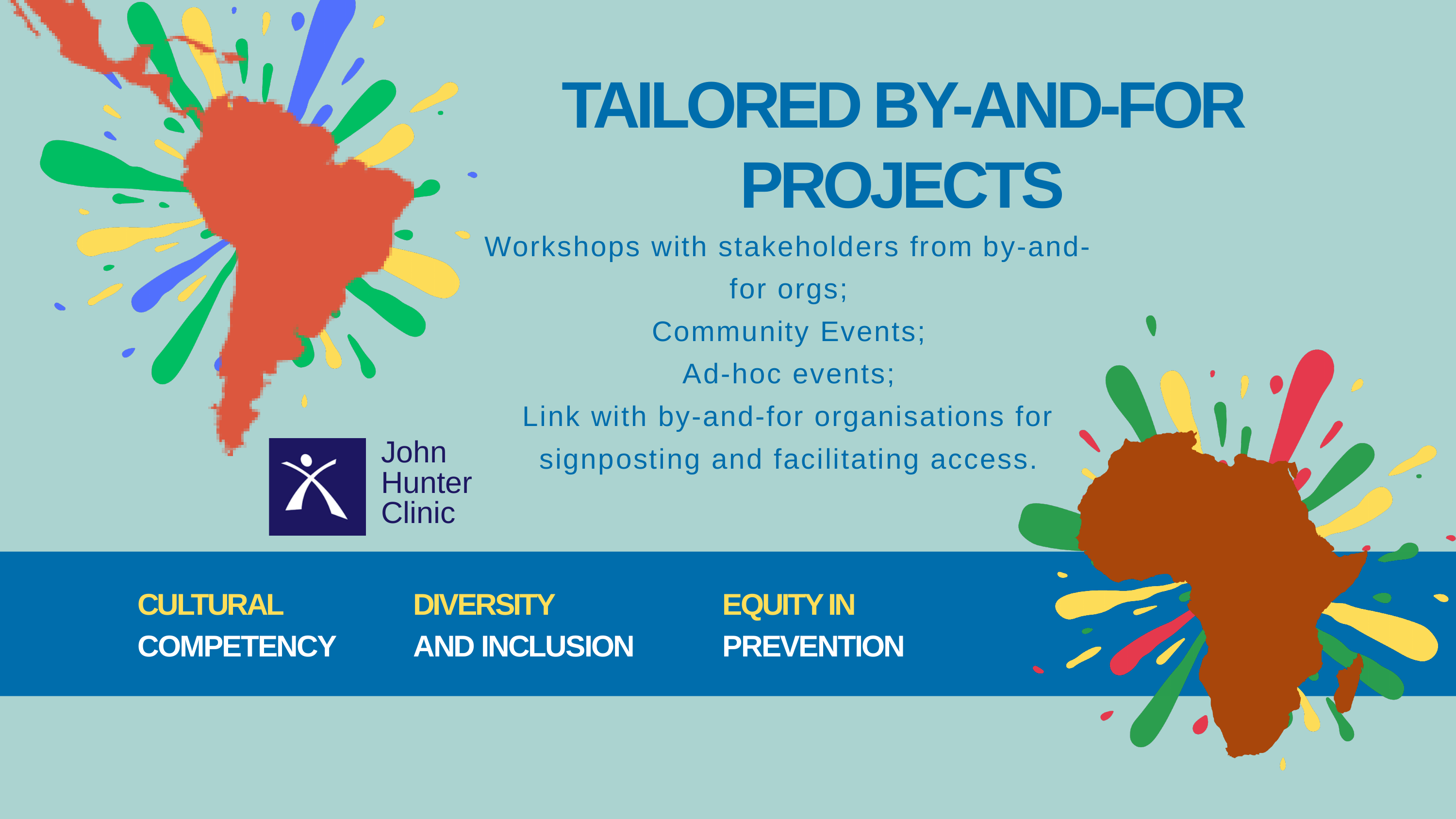

TAILORED BY-AND-FOR PROJECTS
Workshops with stakeholders from by-and-for orgs;
Community Events;
Ad-hoc events;
Link with by-and-for organisations for signposting and facilitating access.

John
Hunter
Clinic

CULTURAL
DIVERSITY
EQUITY IN
COMPETENCY
AND INCLUSION
PREVENTION